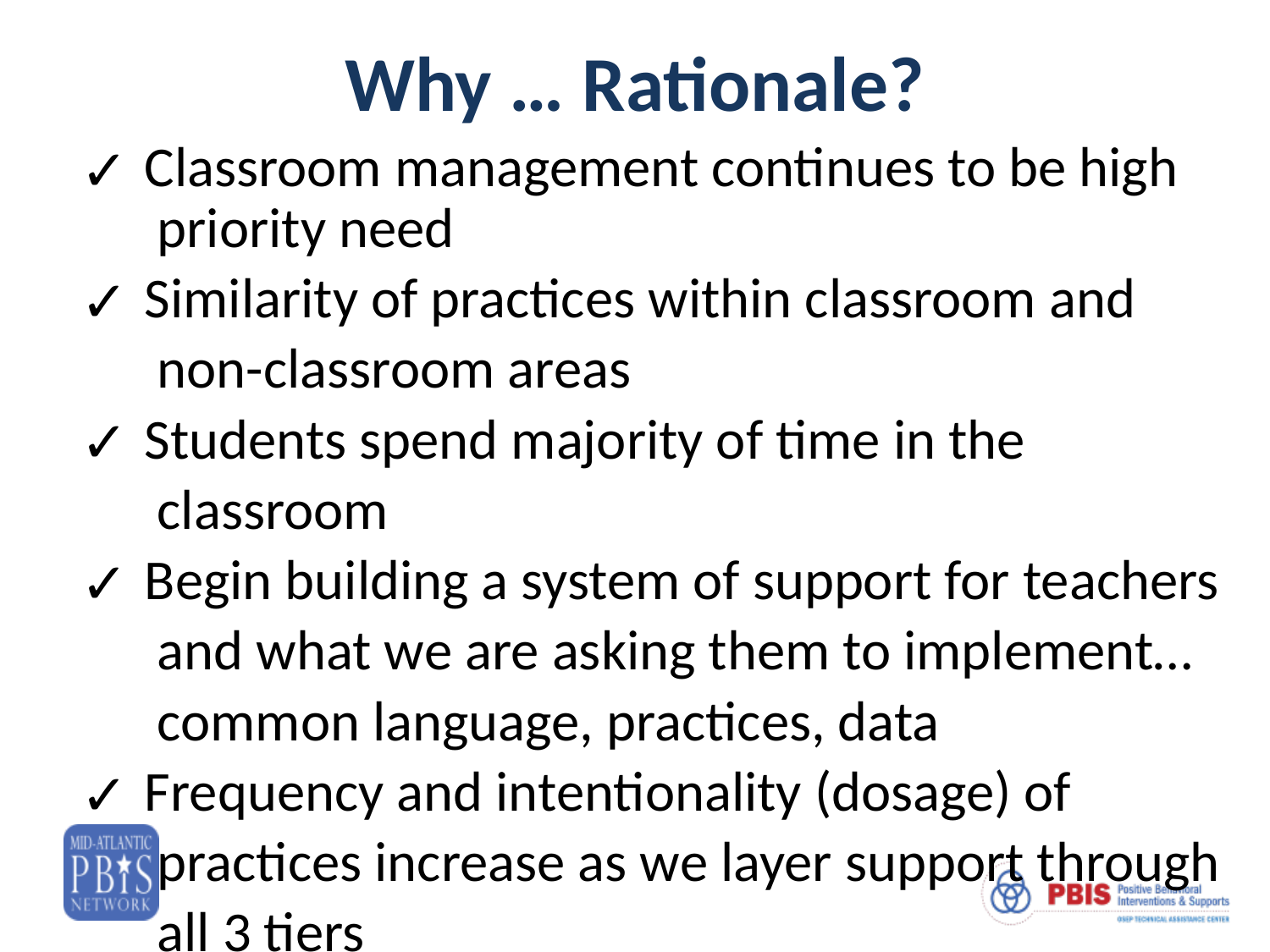

# Why … Rationale?
Classroom management continues to be high
      priority need
Similarity of practices within classroom and
      non-classroom areas
Students spend majority of time in the
      classroom
Begin building a system of support for teachers
      and what we are asking them to implement…
      common language, practices, data
Frequency and intentionality (dosage) of
      practices increase as we layer support through
      all 3 tiers